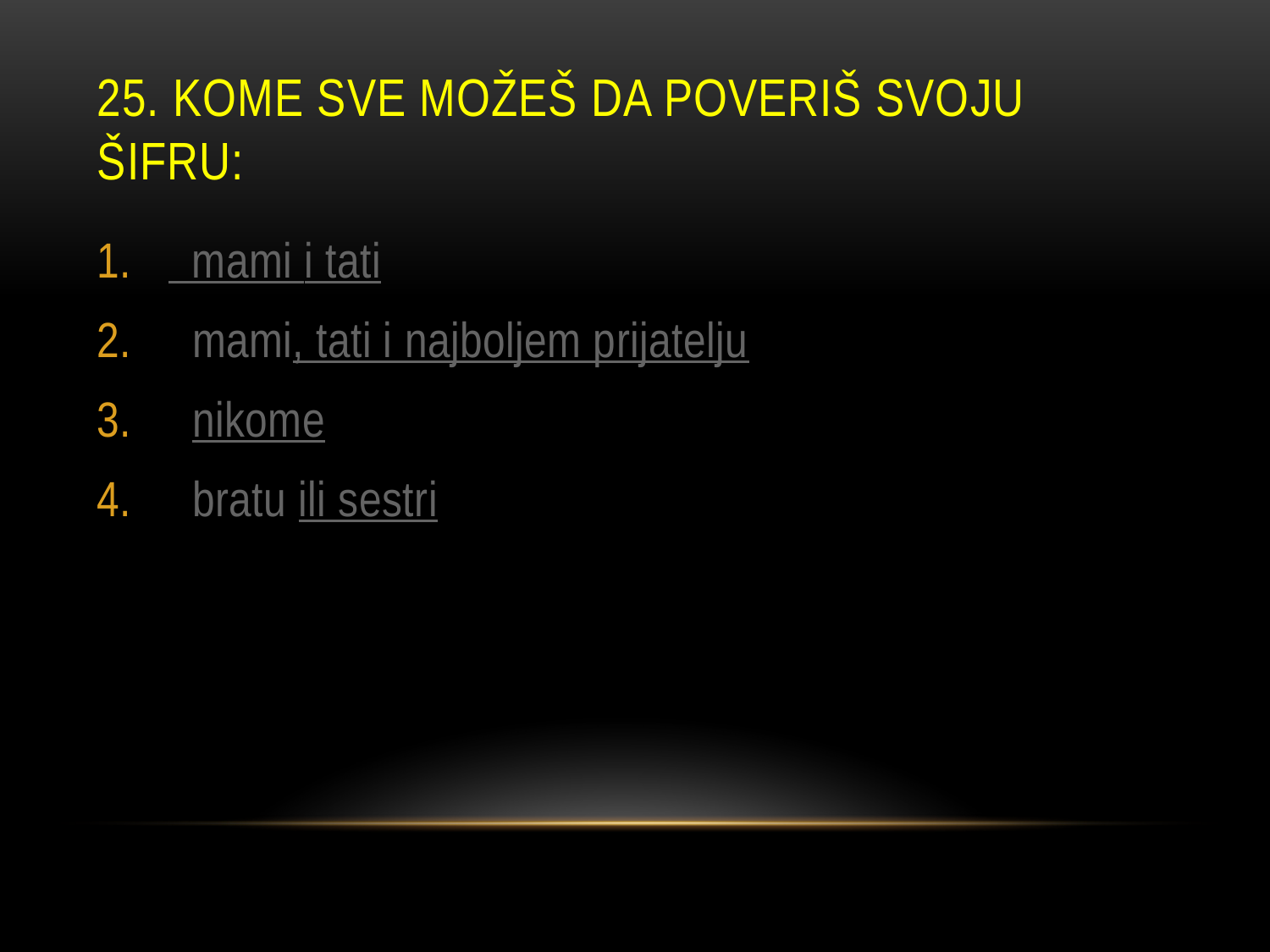

# 25. Kome sve možeš da poveriš svoju šifru:
  mami i tati
  mami, tati i najboljem prijatelju
  nikome
  bratu ili sestri